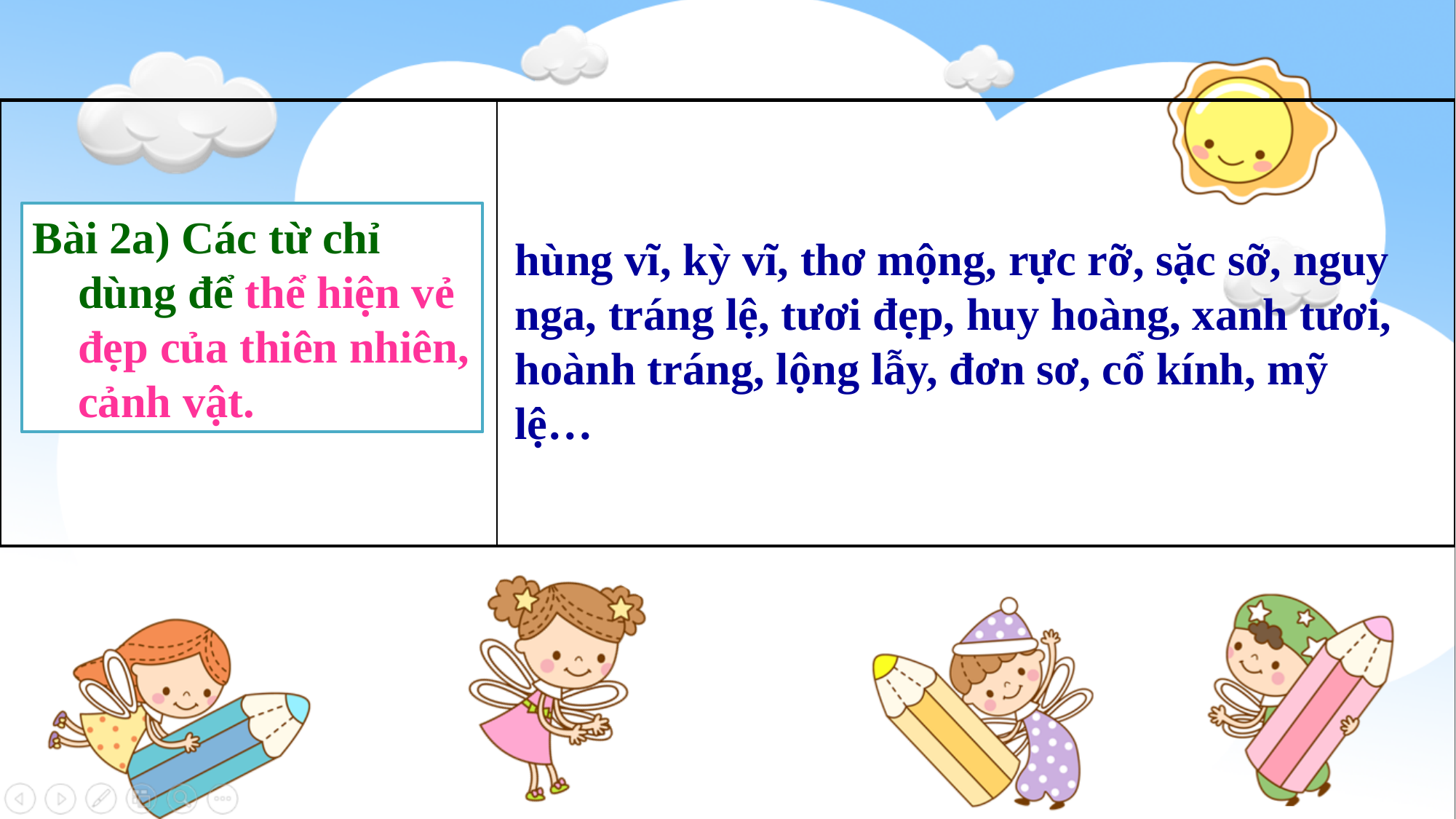

|  |  |
| --- | --- |
Bài 2a) Các từ chỉ dùng để thể hiện vẻ đẹp của thiên nhiên, cảnh vật.
hùng vĩ, kỳ vĩ, thơ mộng, rực rỡ, sặc sỡ, nguy nga, tráng lệ, tươi đẹp, huy hoàng, xanh tươi, hoành tráng, lộng lẫy, đơn sơ, cổ kính, mỹ lệ…